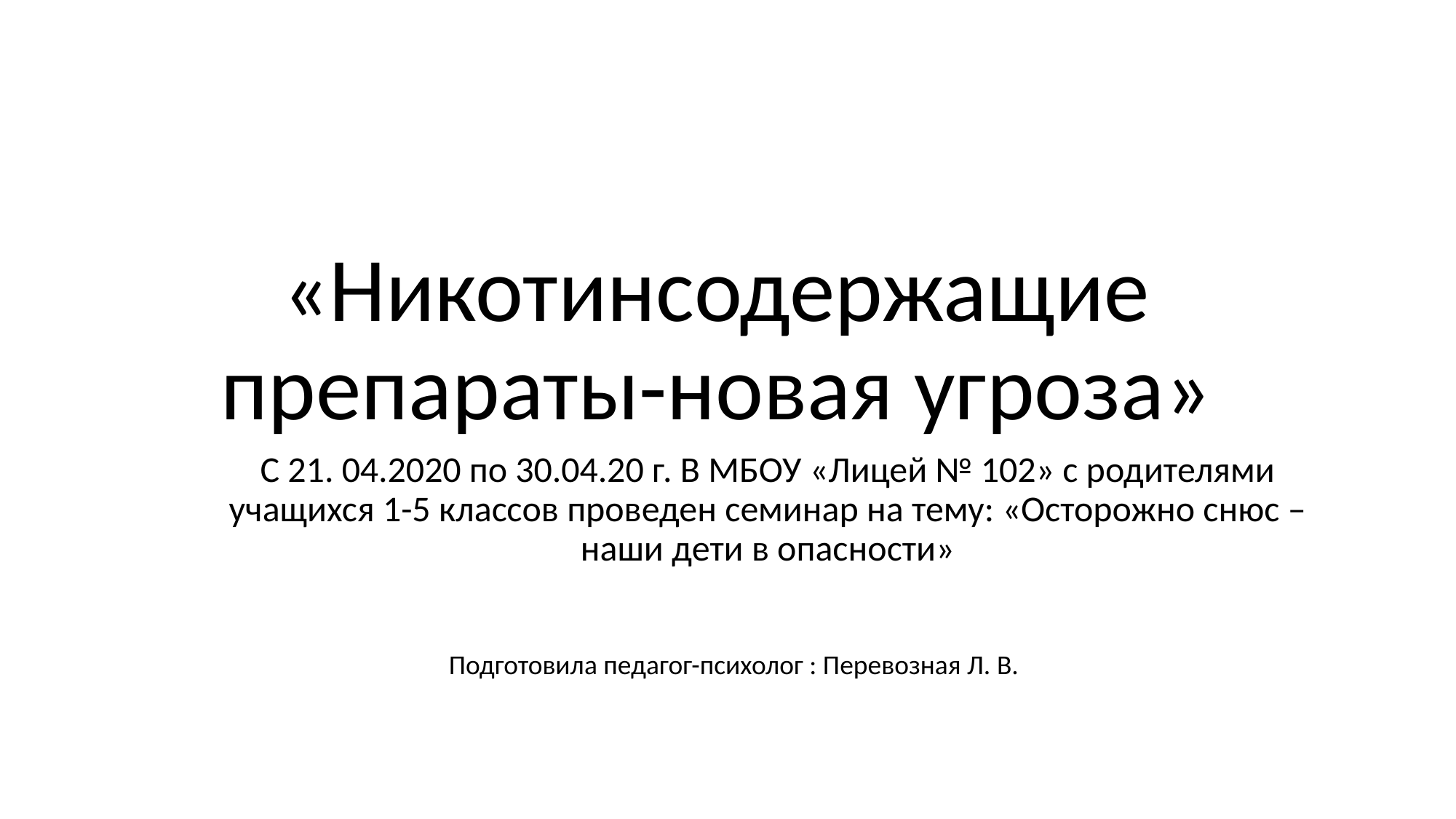

# «Никотинсодержащие препараты-новая угроза»
С 21. 04.2020 по 30.04.20 г. В МБОУ «Лицей № 102» с родителями учащихся 1-5 классов проведен семинар на тему: «Осторожно снюс – наши дети в опасности»

            Подготовила педагог-психолог : Перевозная Л. В.